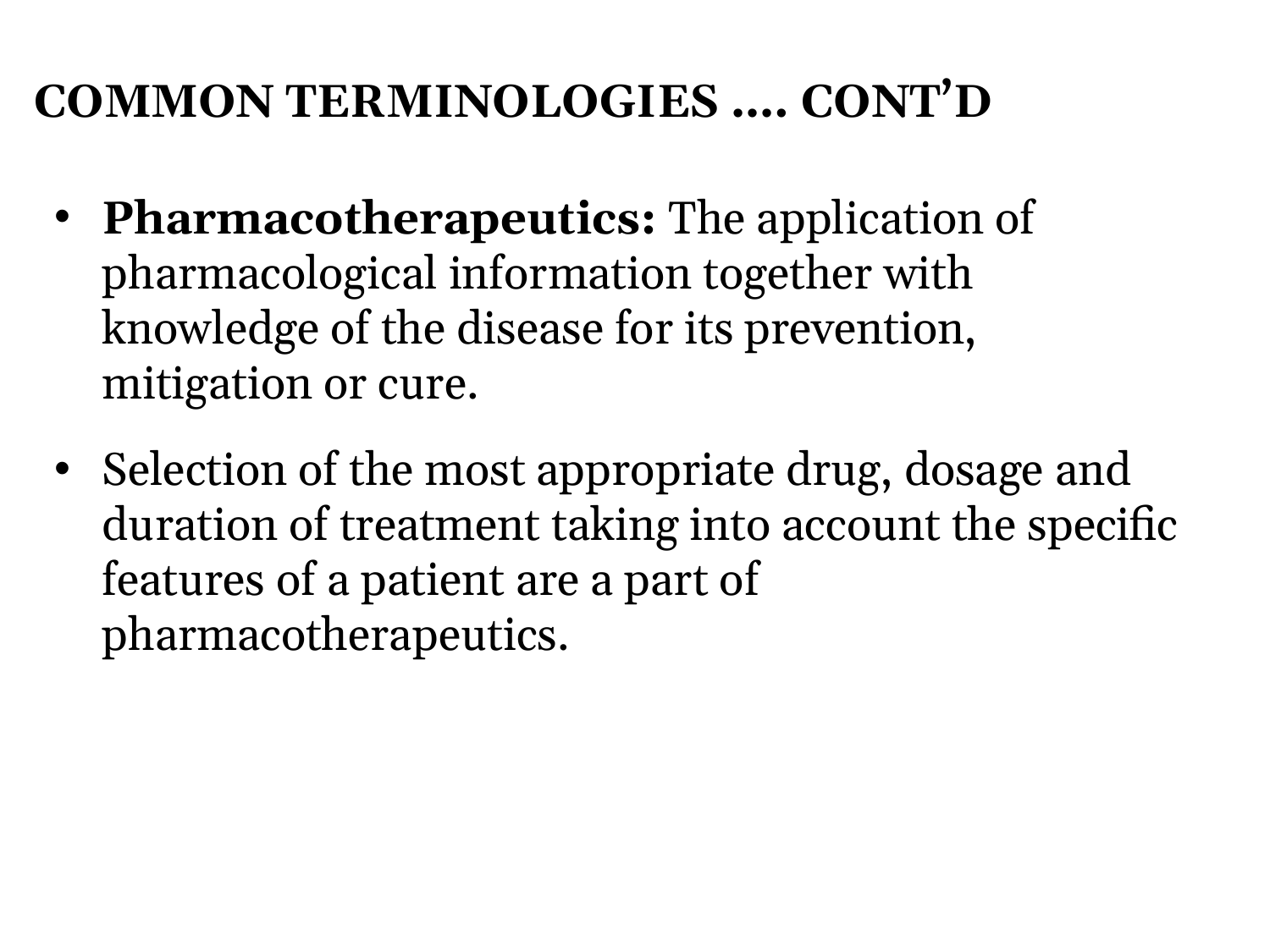

# COMMON TERMINOLOGIES …. CONT’D
Pharmacotherapeutics: The application of pharmacological information together with knowledge of the disease for its prevention, mitigation or cure.
Selection of the most appropriate drug, dosage and duration of treatment taking into account the specific features of a patient are a part of pharmacotherapeutics.